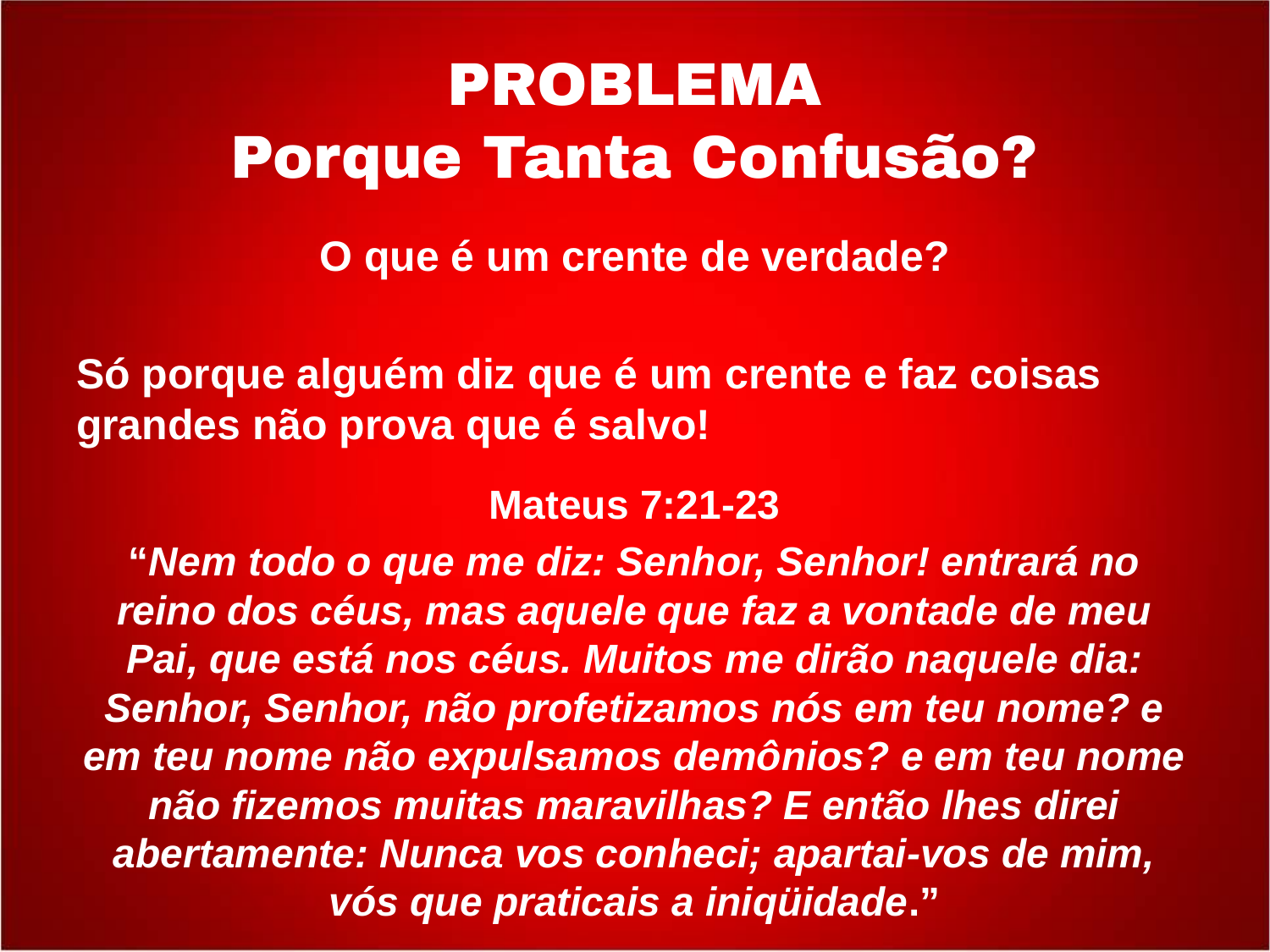

# PROBLEMA Porque Tanta Confusão?
O que é um crente de verdade?

Só porque alguém diz que é um crente e faz coisas grandes não prova que é salvo!

Mateus 7:21-23
“Nem todo o que me diz: Senhor, Senhor! entrará no reino dos céus, mas aquele que faz a vontade de meu Pai, que está nos céus. Muitos me dirão naquele dia: Senhor, Senhor, não profetizamos nós em teu nome? e em teu nome não expulsamos demônios? e em teu nome não fizemos muitas maravilhas? E então lhes direi abertamente: Nunca vos conheci; apartai-vos de mim, vós que praticais a iniqüidade.”